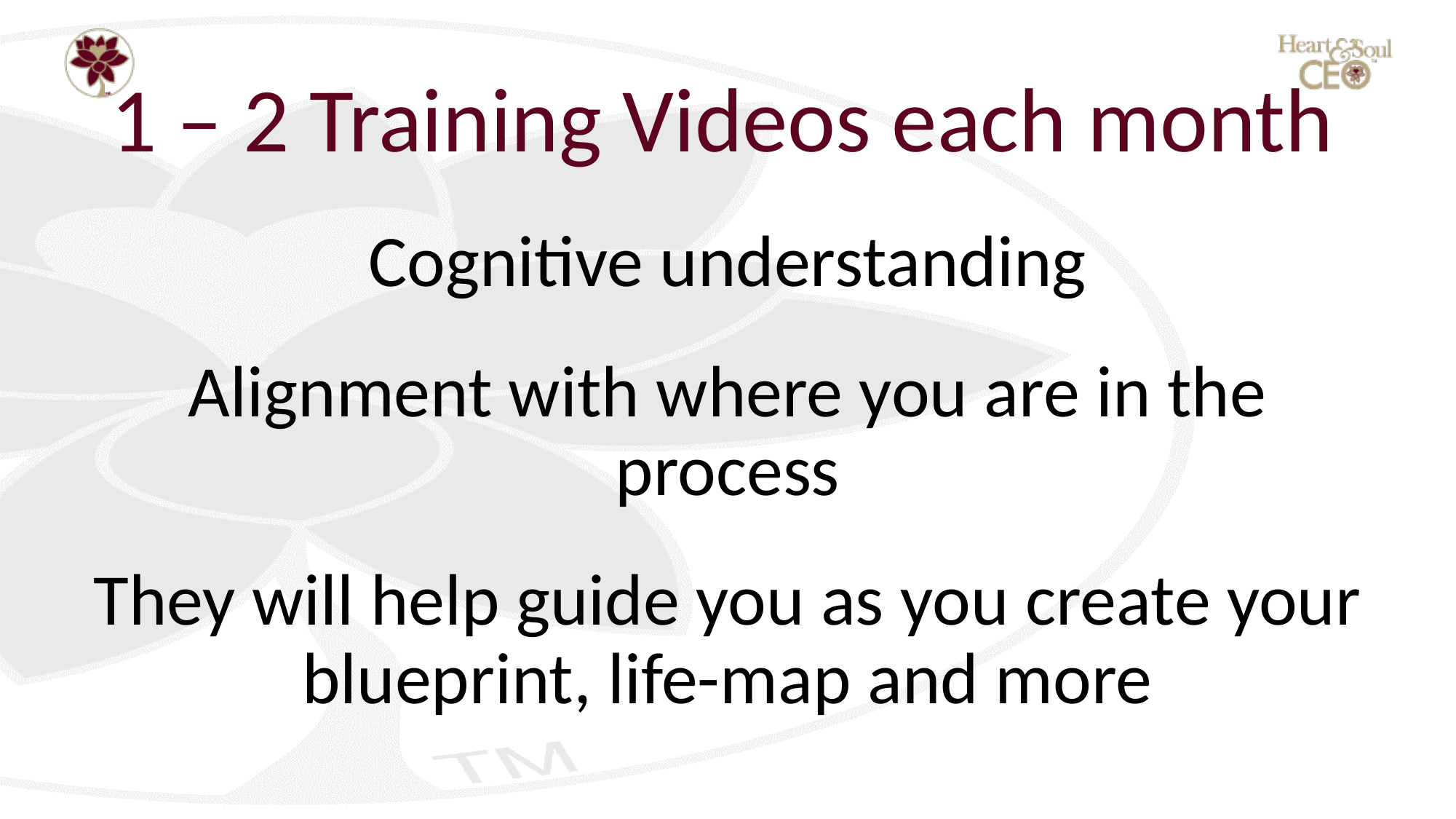

# 1 – 2 Training Videos each month
Cognitive understanding
Alignment with where you are in the process
They will help guide you as you create your blueprint, life-map and more